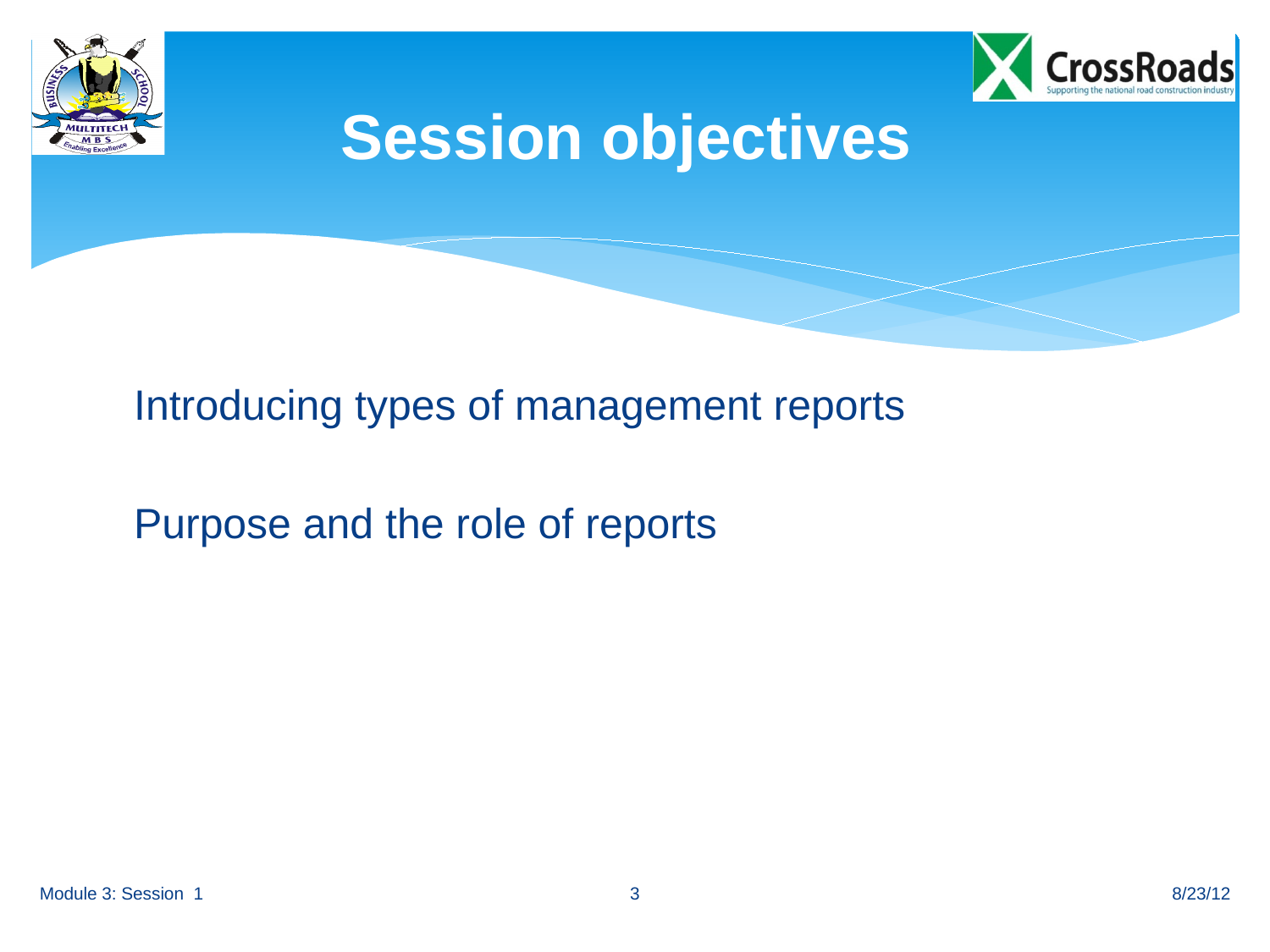

# Session objectives
Introducing types of management reports

Purpose and the role of reports
3
Module 3: Session  1
8/23/12